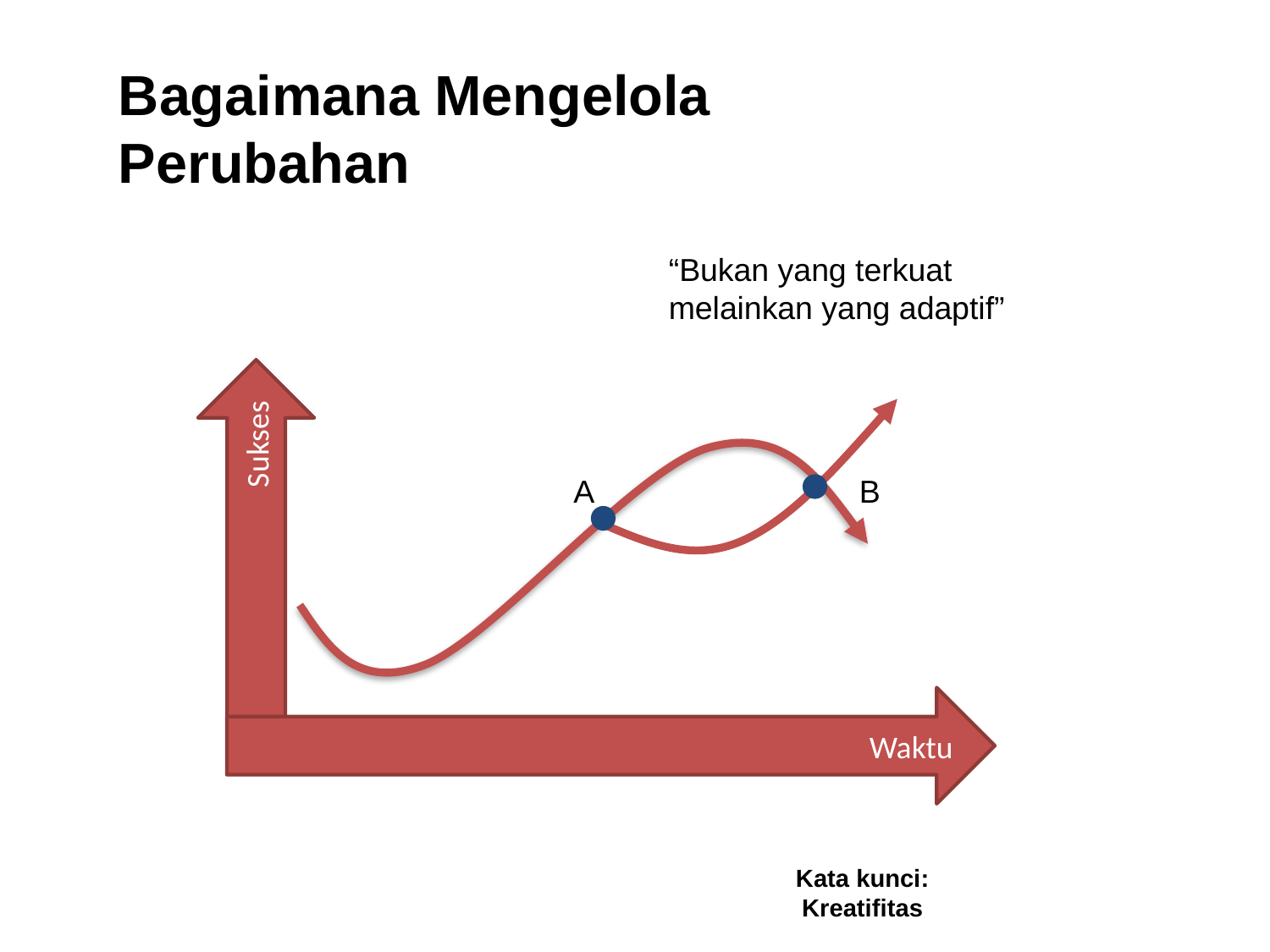

Bagaimana Mengelola Perubahan
“Bukan yang terkuat melainkan yang adaptif”
Sukses
Waktu

A
B

Kata kunci: Kreatifitas